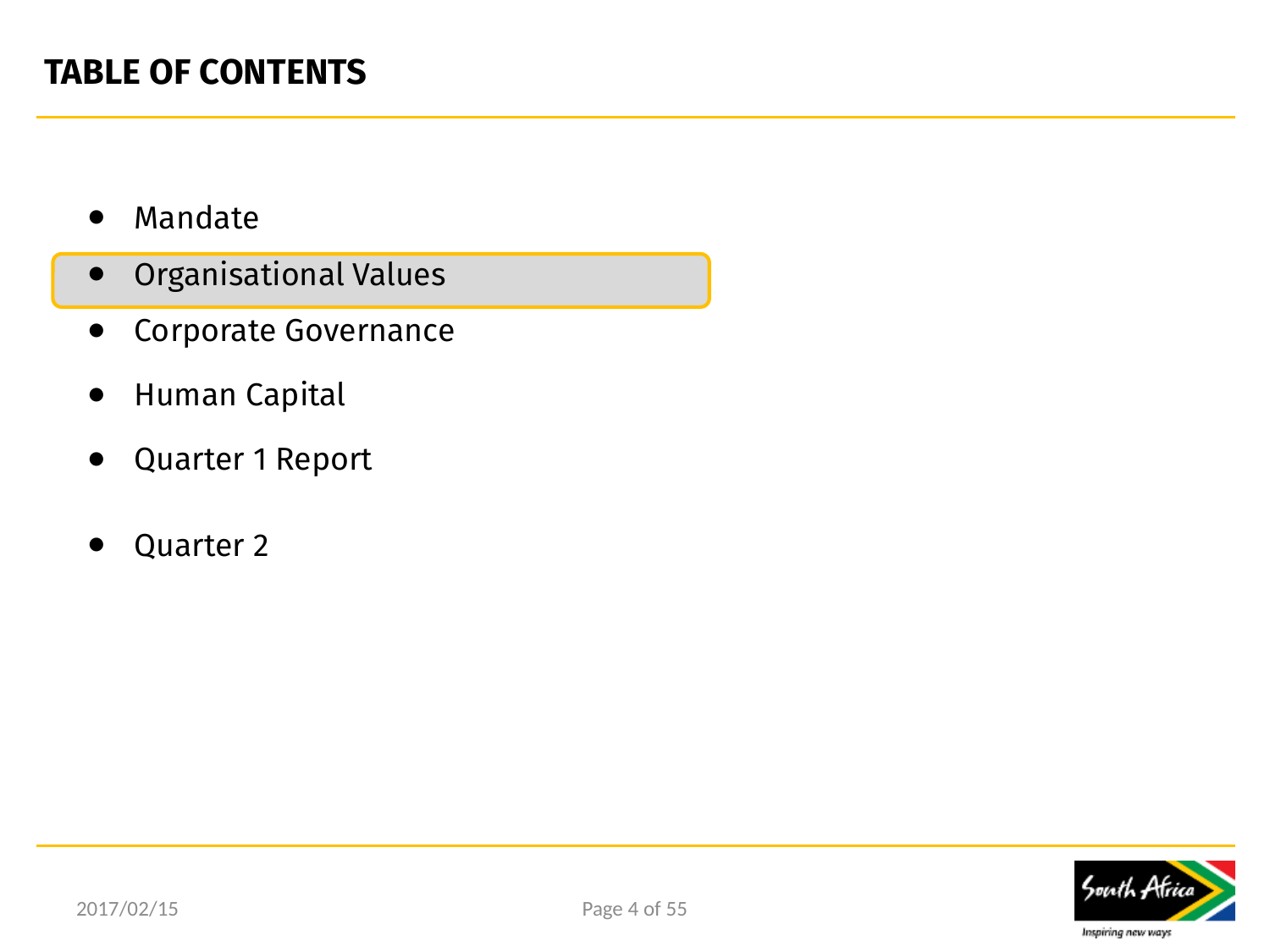

# TABLE OF CONTENTS
Mandate

Organisational Values

Corporate Governance

Human Capital

Quarter 1 Report

Quarter 2

2017/02/15
Page 4 of 55